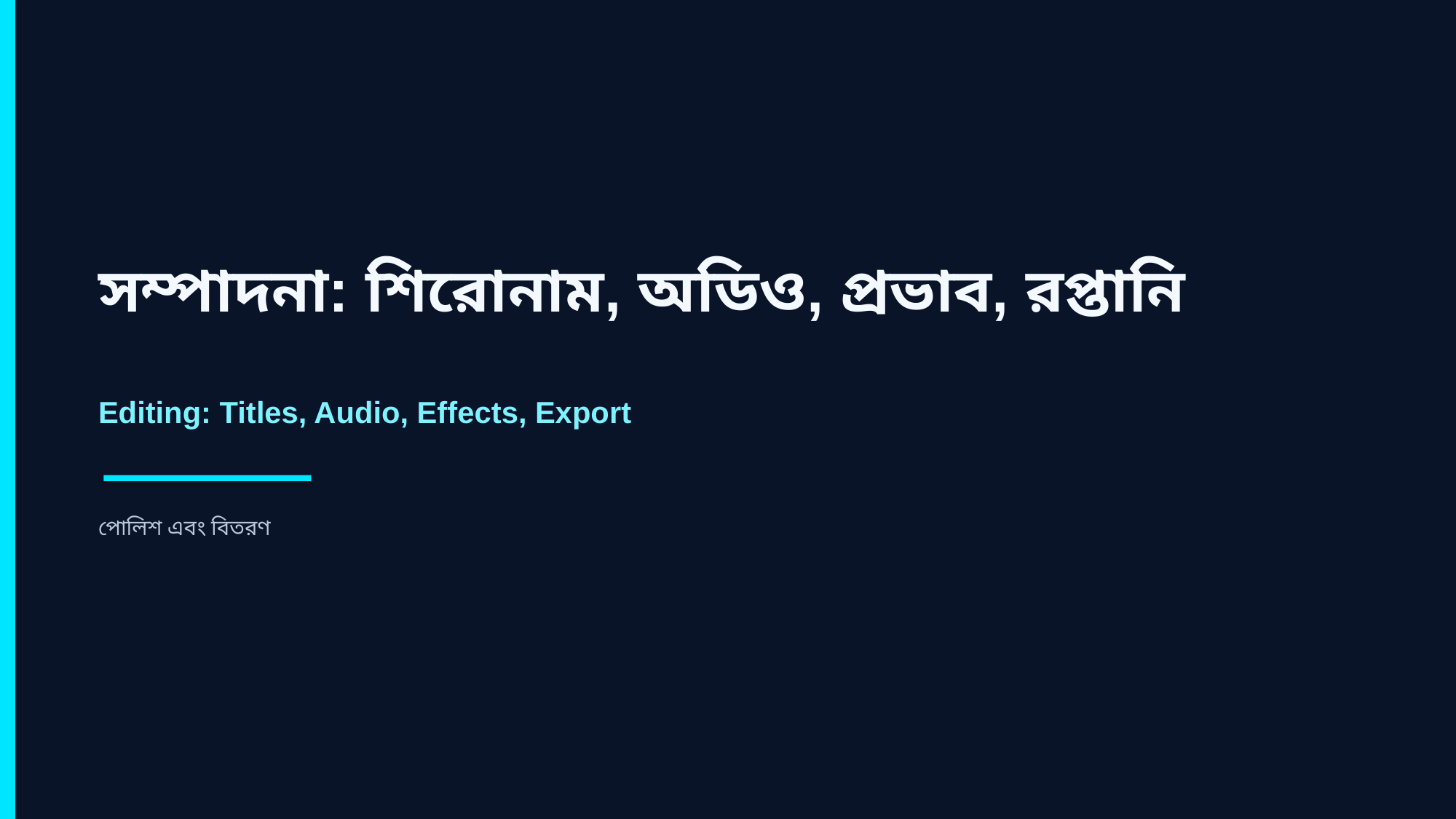

সম্পাদনা: শিরোনাম, অডিও, প্রভাব, রপ্তানি
Editing: Titles, Audio, Effects, Export

পোলিশ এবং বিতরণ